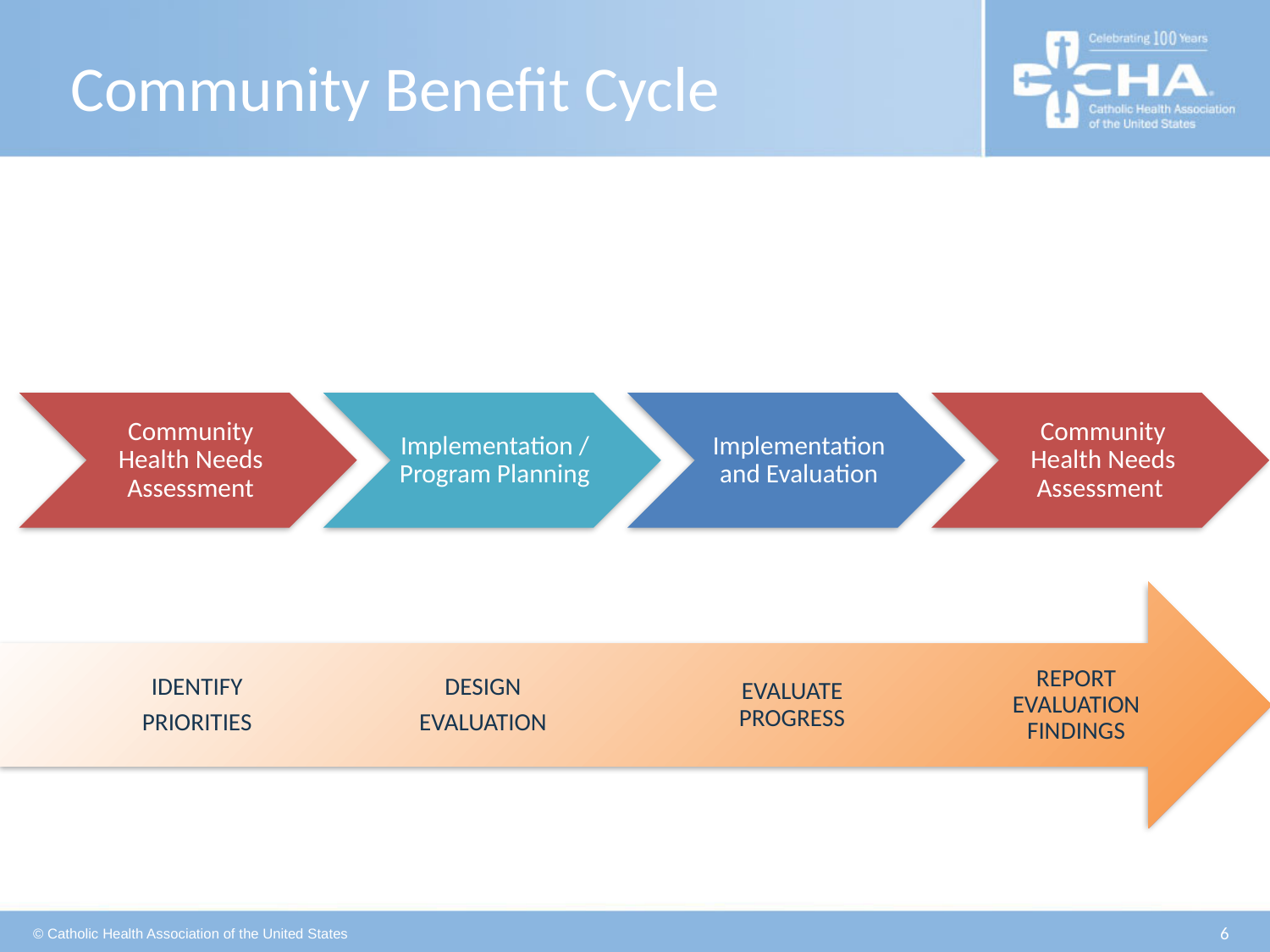

# Community Benefit Cycle
Community Health Needs Assessment
Implementation / Program Planning
Implementation and Evaluation
Community Health Needs Assessment

REPORT EVALUATION FINDINGS
EVALUATE PROGRESS
DESIGN
EVALUATION
IDENTIFY
PRIORITIES
6